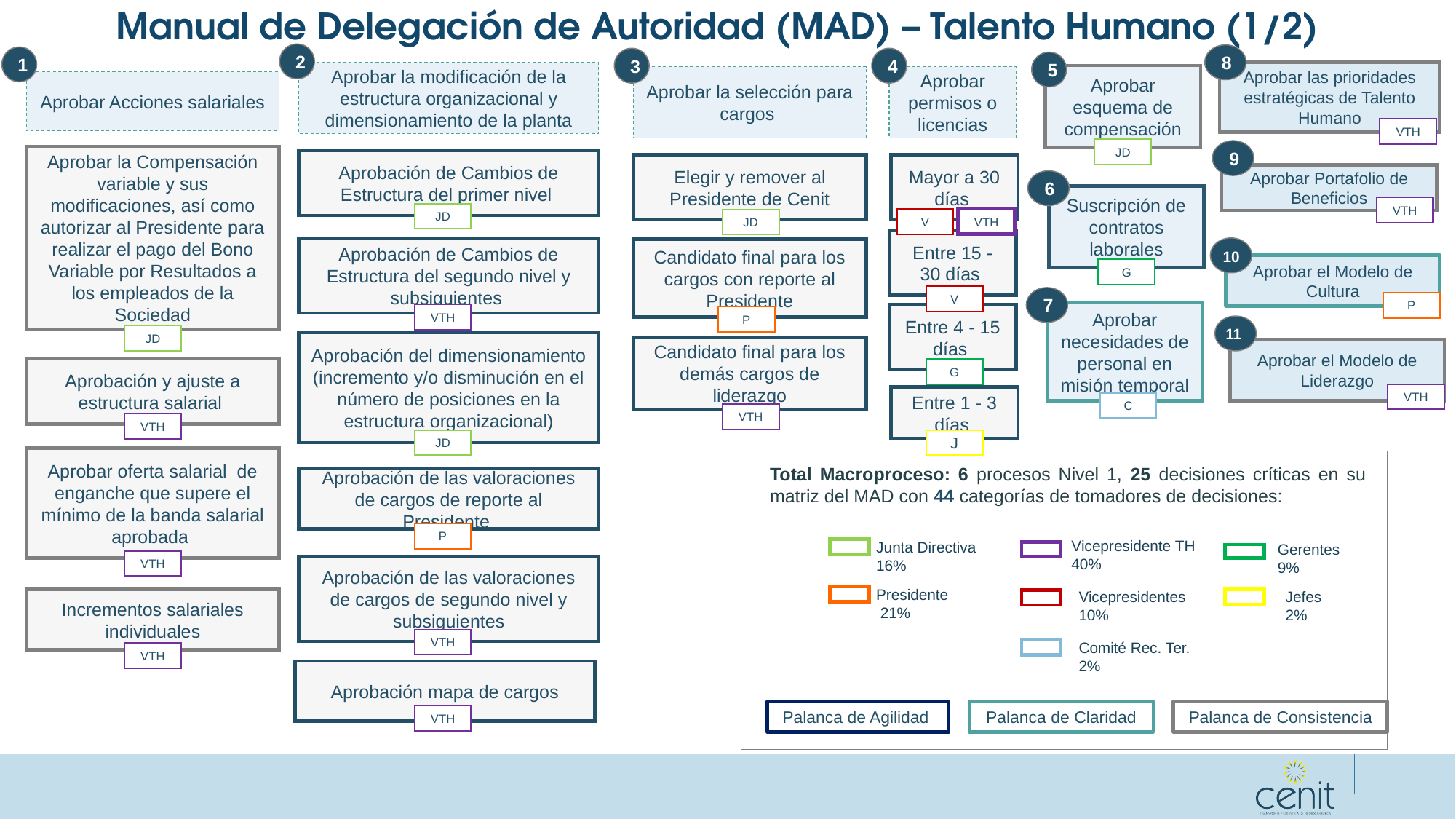

Manual de Delegación de Autoridad (MAD) – Talento Humano (1/2)
2
8
1
3
4
5
Aprobar las prioridades estratégicas de Talento Humano
Aprobar la modificación de la estructura organizacional y dimensionamiento de la planta
Aprobar esquema de compensación
Aprobar la selección para cargos
Aprobar permisos o licencias
Aprobar Acciones salariales
VTH
JD
9
Aprobar la Compensación variable y sus modificaciones, así como autorizar al Presidente para realizar el pago del Bono Variable por Resultados a los empleados de la Sociedad
Aprobación de Cambios de Estructura del primer nivel
Elegir y remover al Presidente de Cenit
Mayor a 30 días
Aprobar Portafolio de Beneficios
6
Suscripción de contratos laborales
VTH
JD
VTH
V
JD
Entre 15 - 30 días

Aprobación de Cambios de Estructura del segundo nivel y subsiguientes
Candidato final para los cargos con reporte al Presidente
10
Aprobar el Modelo de Cultura
G
V
7
P
Aprobar necesidades de personal en misión temporal
VTH
Entre 4 - 15 días
P

11
JD
Aprobación del dimensionamiento (incremento y/o disminución en el número de posiciones en la estructura organizacional)
Candidato final para los demás cargos de liderazgo
Aprobar el Modelo de Liderazgo
Aprobación y ajuste a estructura salarial
G
VTH
Entre 1 - 3 días
C
VTH
VTH
J
JD
Aprobar oferta salarial  de enganche que supere el mínimo de la banda salarial aprobada

Total Macroproceso: 6 procesos Nivel 1, 25 decisiones críticas en su matriz del MAD con 44 categorías de tomadores de decisiones:
Aprobación de las valoraciones de cargos de reporte al Presidente
P
Vicepresidente TH
40%
Junta Directiva 16%
Gerentes
9%

VTH
Aprobación de las valoraciones de cargos de segundo nivel y subsiguientes
Presidente
 21%
Vicepresidentes
10%
Jefes
2%

Incrementos salariales individuales

VTH
Comité Rec. Ter.
2%

VTH
Aprobación mapa de cargos
Palanca de Agilidad
Palanca de Claridad
Palanca de Consistencia
VTH